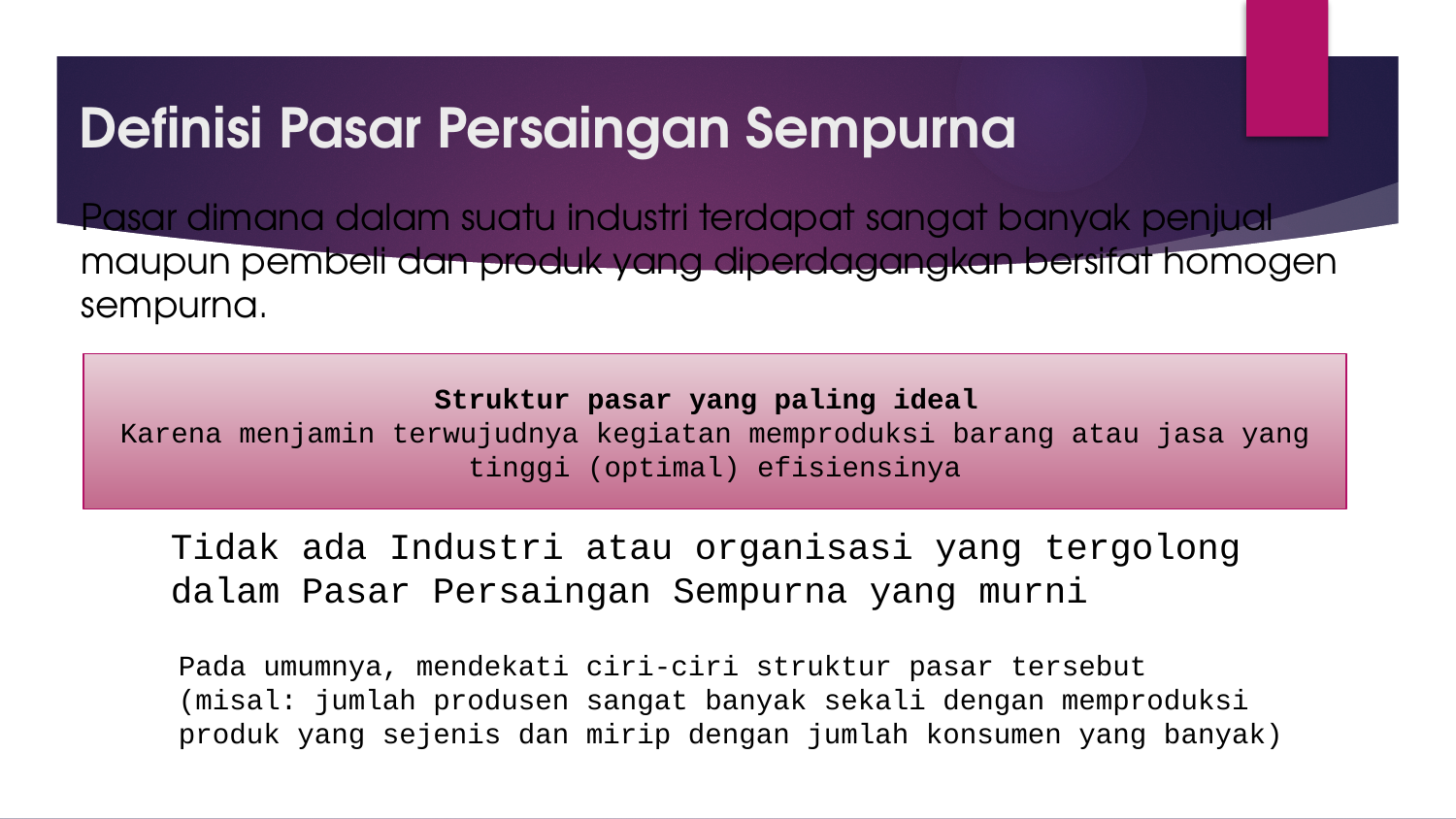

# Definisi Pasar Persaingan Sempurna
Pasar dimana dalam suatu industri terdapat sangat banyak penjual maupun pembeli dan produk yang diperdagangkan bersifat homogen sempurna.
Struktur pasar yang paling ideal
Karena menjamin terwujudnya kegiatan memproduksi barang atau jasa yang tinggi (optimal) efisiensinya
Tidak ada Industri atau organisasi yang tergolong dalam Pasar Persaingan Sempurna yang murni

Pada umumnya, mendekati ciri-ciri struktur pasar tersebut
(misal: jumlah produsen sangat banyak sekali dengan memproduksi produk yang sejenis dan mirip dengan jumlah konsumen yang banyak)
5